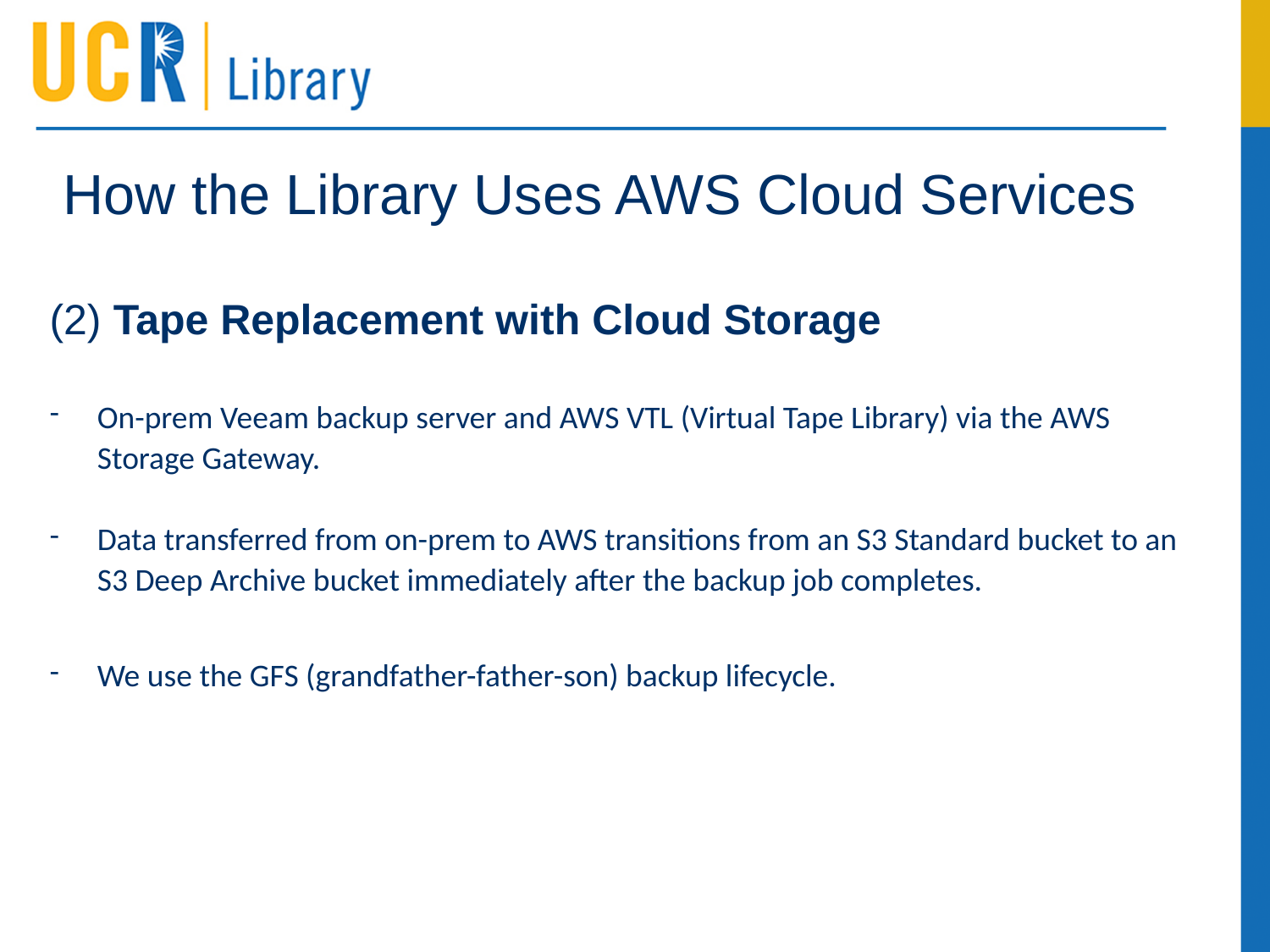

# How the Library Uses AWS Cloud Services
(2) Tape Replacement with Cloud Storage
On-prem Veeam backup server and AWS VTL (Virtual Tape Library) via the AWS Storage Gateway.
Data transferred from on-prem to AWS transitions from an S3 Standard bucket to an S3 Deep Archive bucket immediately after the backup job completes.
We use the GFS (grandfather-father-son) backup lifecycle.